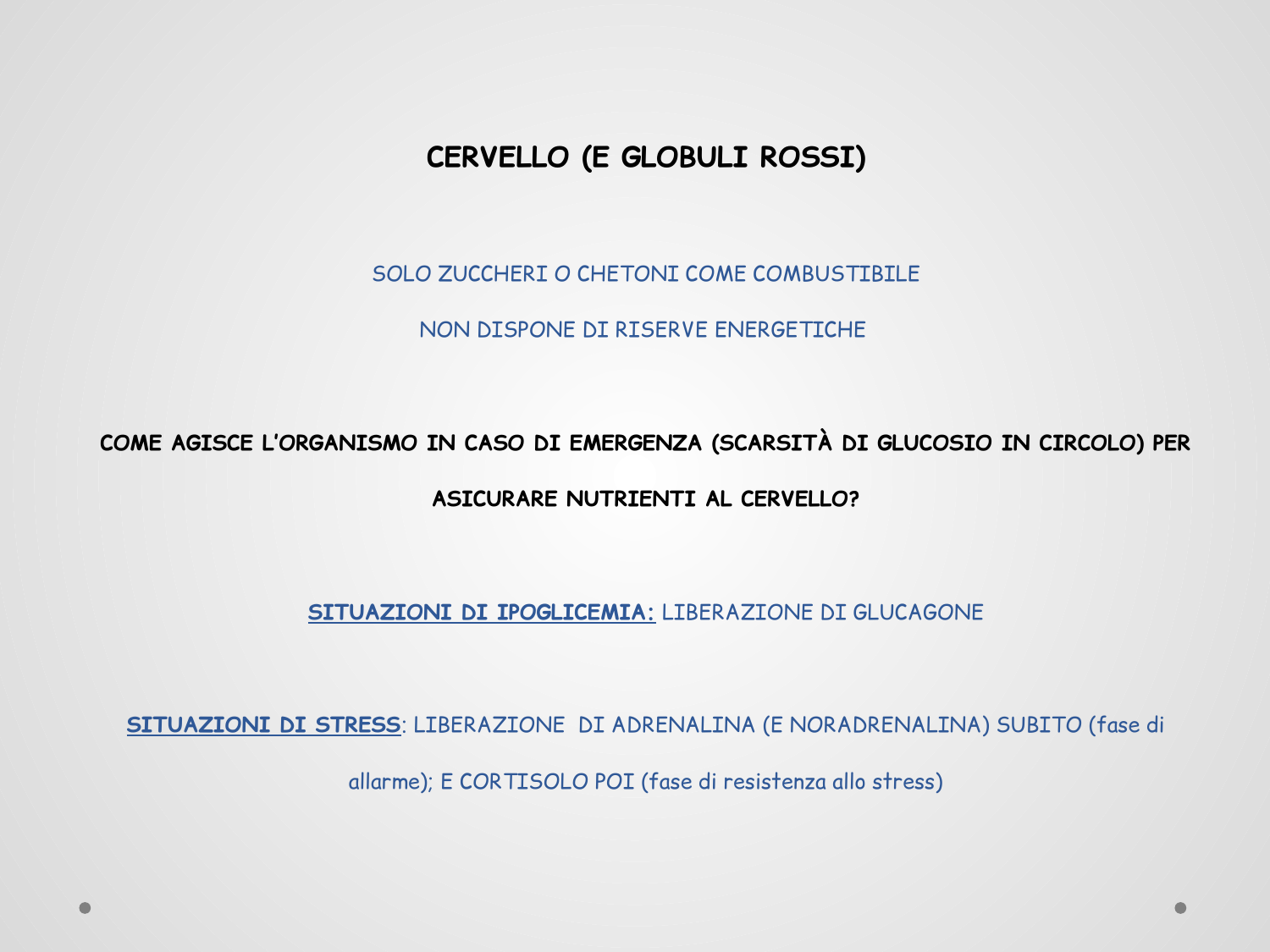

CERVELLO (E GLOBULI ROSSI)
SOLO ZUCCHERI O CHETONI COME COMBUSTIBILE
NON DISPONE DI RISERVE ENERGETICHE
COME AGISCE L’ORGANISMO IN CASO DI EMERGENZA (SCARSITÀ DI GLUCOSIO IN CIRCOLO) PER ASICURARE NUTRIENTI AL CERVELLO?
SITUAZIONI DI IPOGLICEMIA: LIBERAZIONE DI GLUCAGONE
SITUAZIONI DI STRESS: LIBERAZIONE  DI ADRENALINA (E NORADRENALINA) SUBITO (fase di allarme); E CORTISOLO POI (fase di resistenza allo stress)